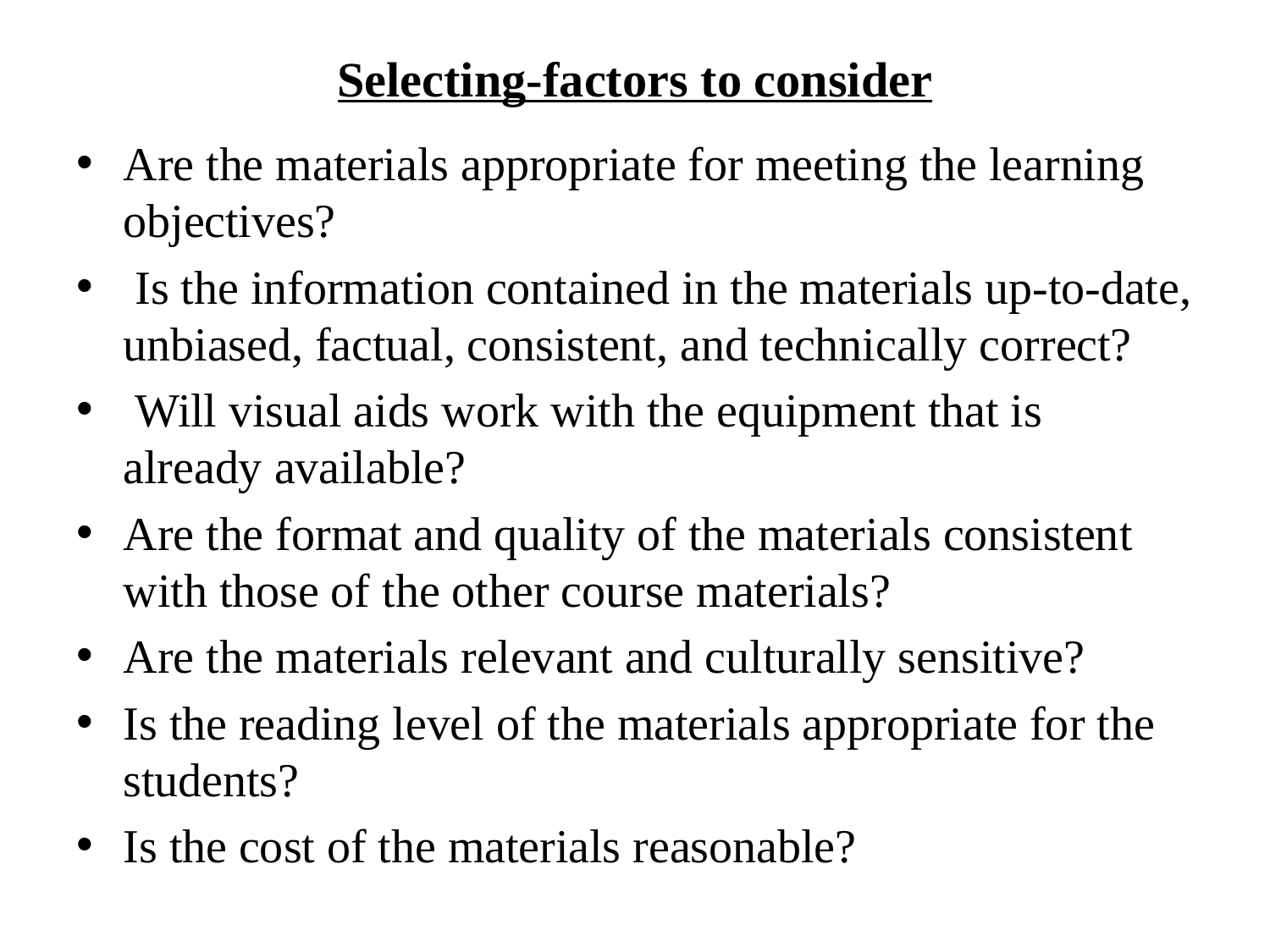

# Selecting-factors to consider
Are the materials appropriate for meeting the learning objectives?
 Is the information contained in the materials up-to-date, unbiased, factual, consistent, and technically correct?
 Will visual aids work with the equipment that is already available?
Are the format and quality of the materials consistent with those of the other course materials?
Are the materials relevant and culturally sensitive?
Is the reading level of the materials appropriate for the students?
Is the cost of the materials reasonable?